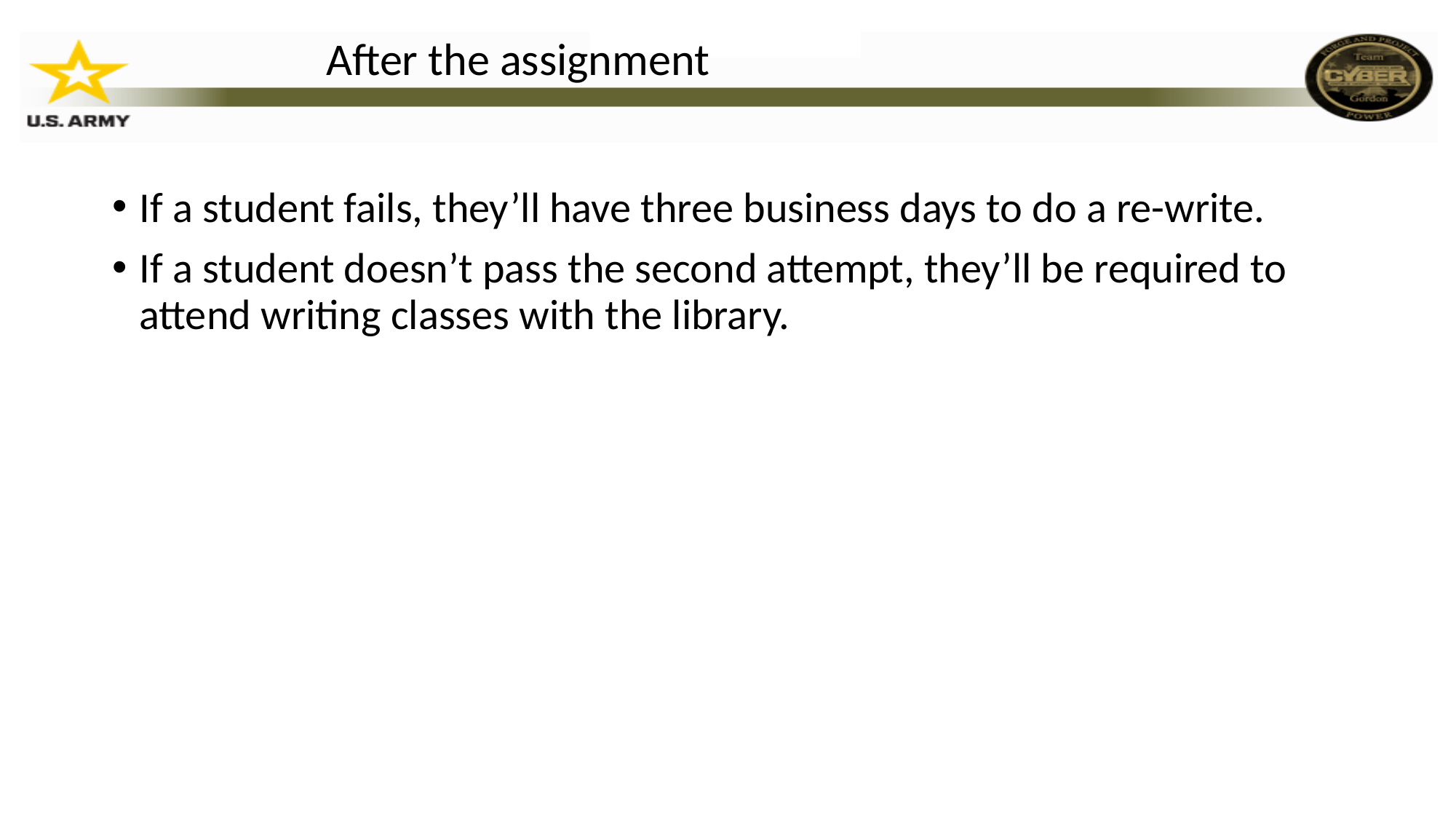

# After the assignment
If a student fails, they’ll have three business days to do a re-write.
If a student doesn’t pass the second attempt, they’ll be required to attend writing classes with the library.